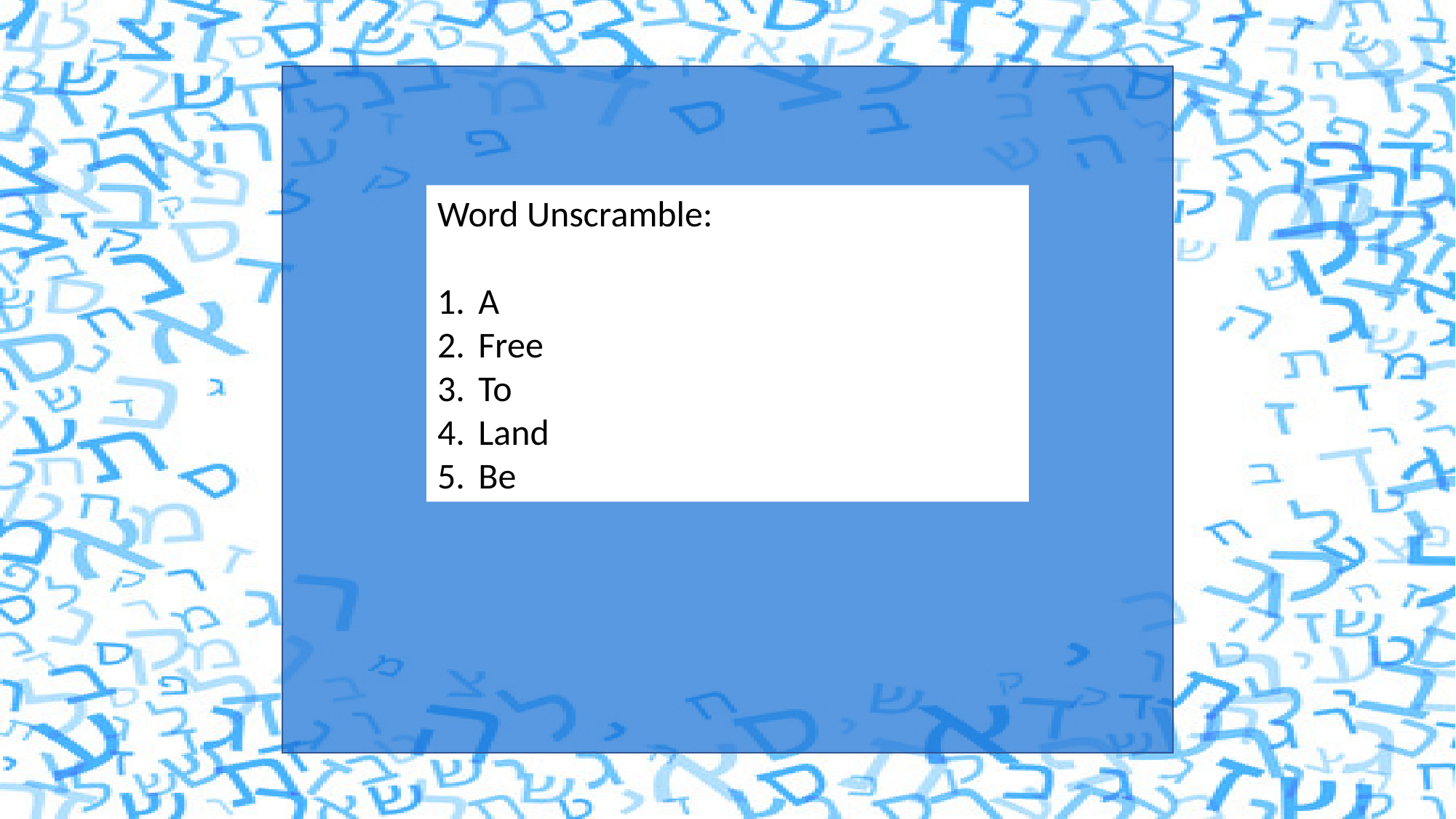

Word Unscramble:

A
Free
To
Land
Be